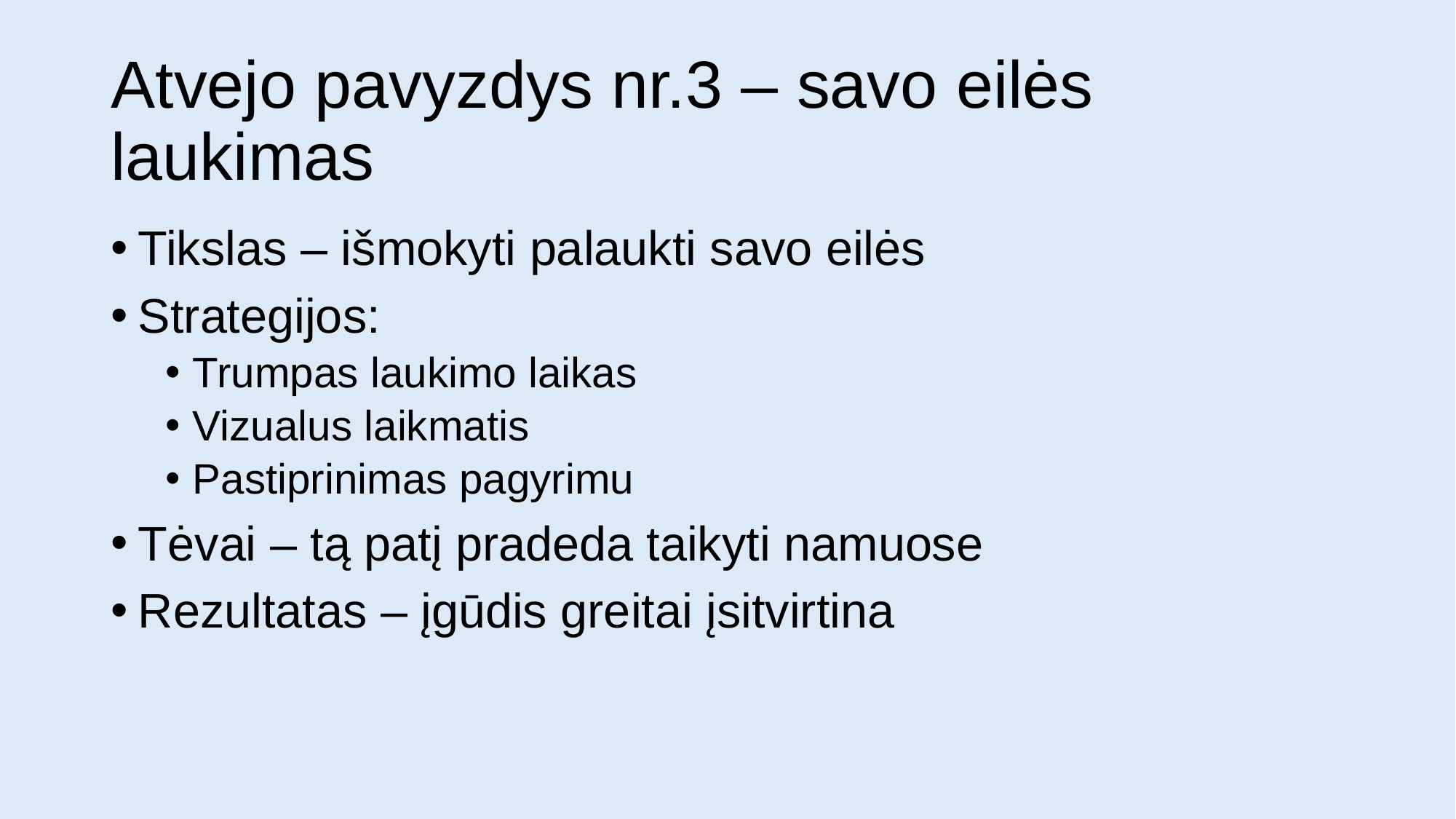

# Atvejo pavyzdys nr.3 – savo eilės laukimas
Tikslas – išmokyti palaukti savo eilės
Strategijos:
Trumpas laukimo laikas
Vizualus laikmatis
Pastiprinimas pagyrimu
Tėvai – tą patį pradeda taikyti namuose
Rezultatas – įgūdis greitai įsitvirtina